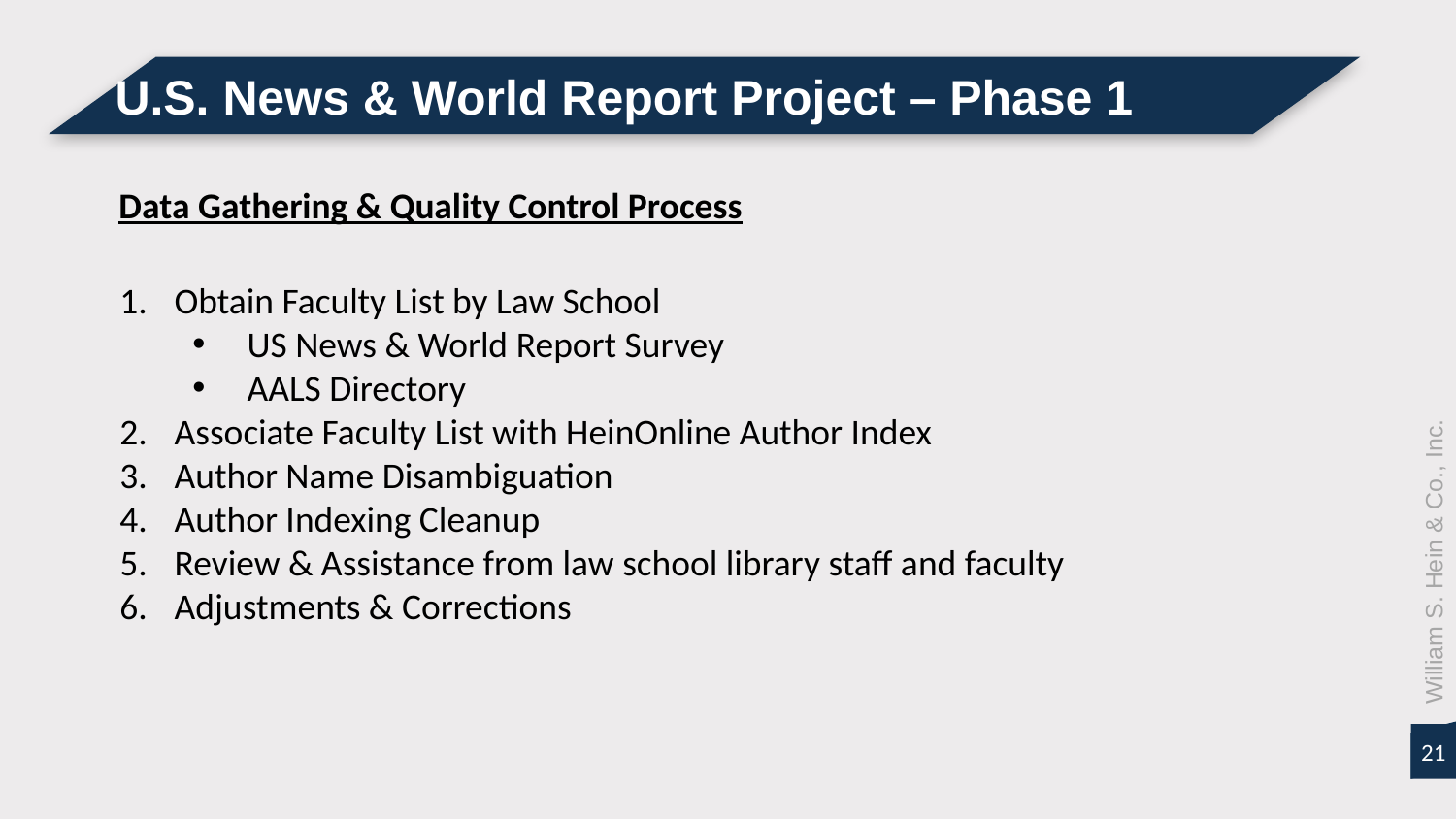

U.S. News & World Report Project – Phase 1
Data Gathering & Quality Control Process
Obtain Faculty List by Law School
US News & World Report Survey
AALS Directory
Associate Faculty List with HeinOnline Author Index
Author Name Disambiguation
Author Indexing Cleanup
Review & Assistance from law school library staff and faculty
Adjustments & Corrections
William S. Hein & Co., Inc.
21